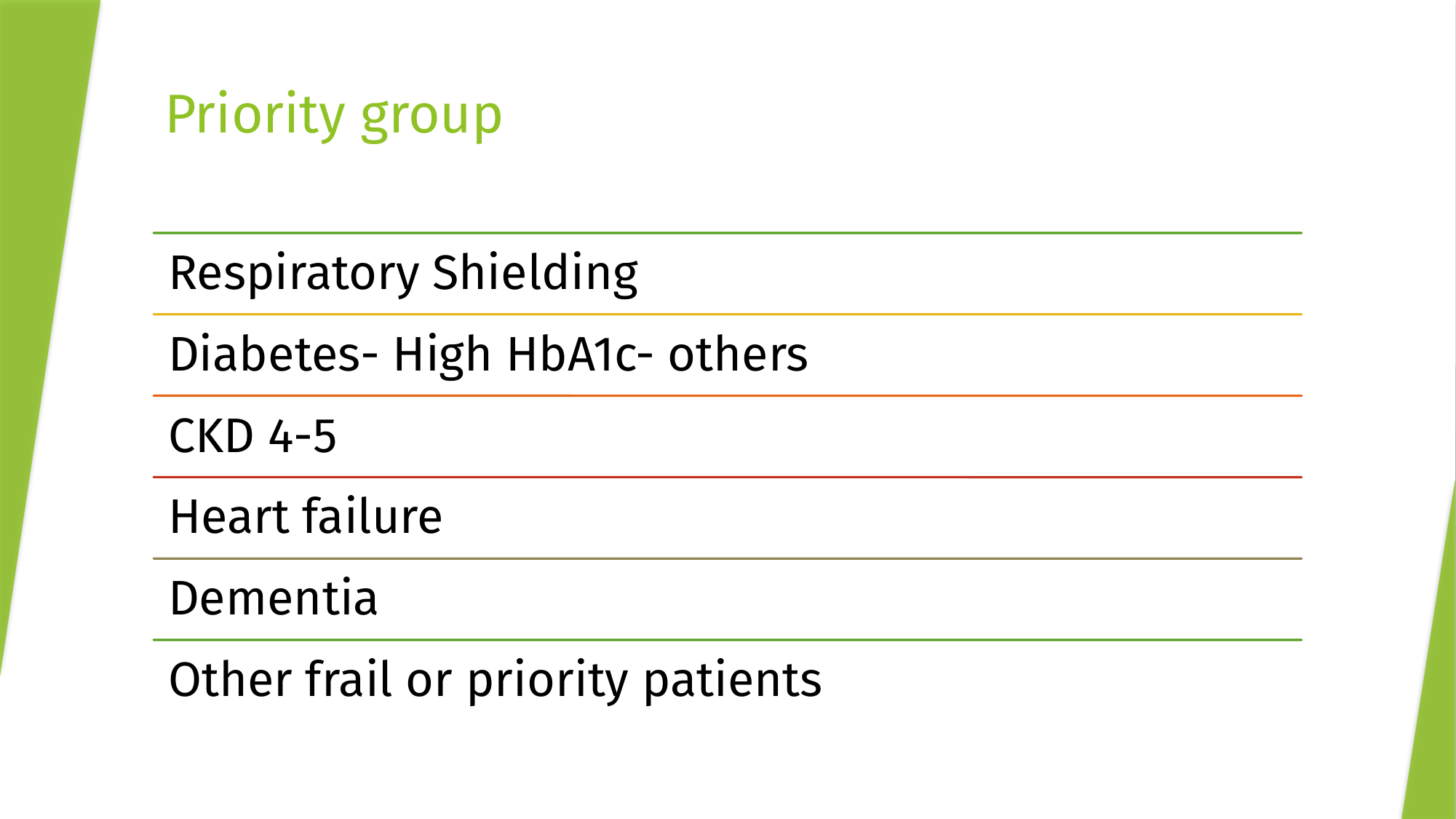

# Priority group
Respiratory Shielding
Diabetes- High HbA1c- others
CKD 4-5
Heart failure
Dementia
Other frail or priority patients